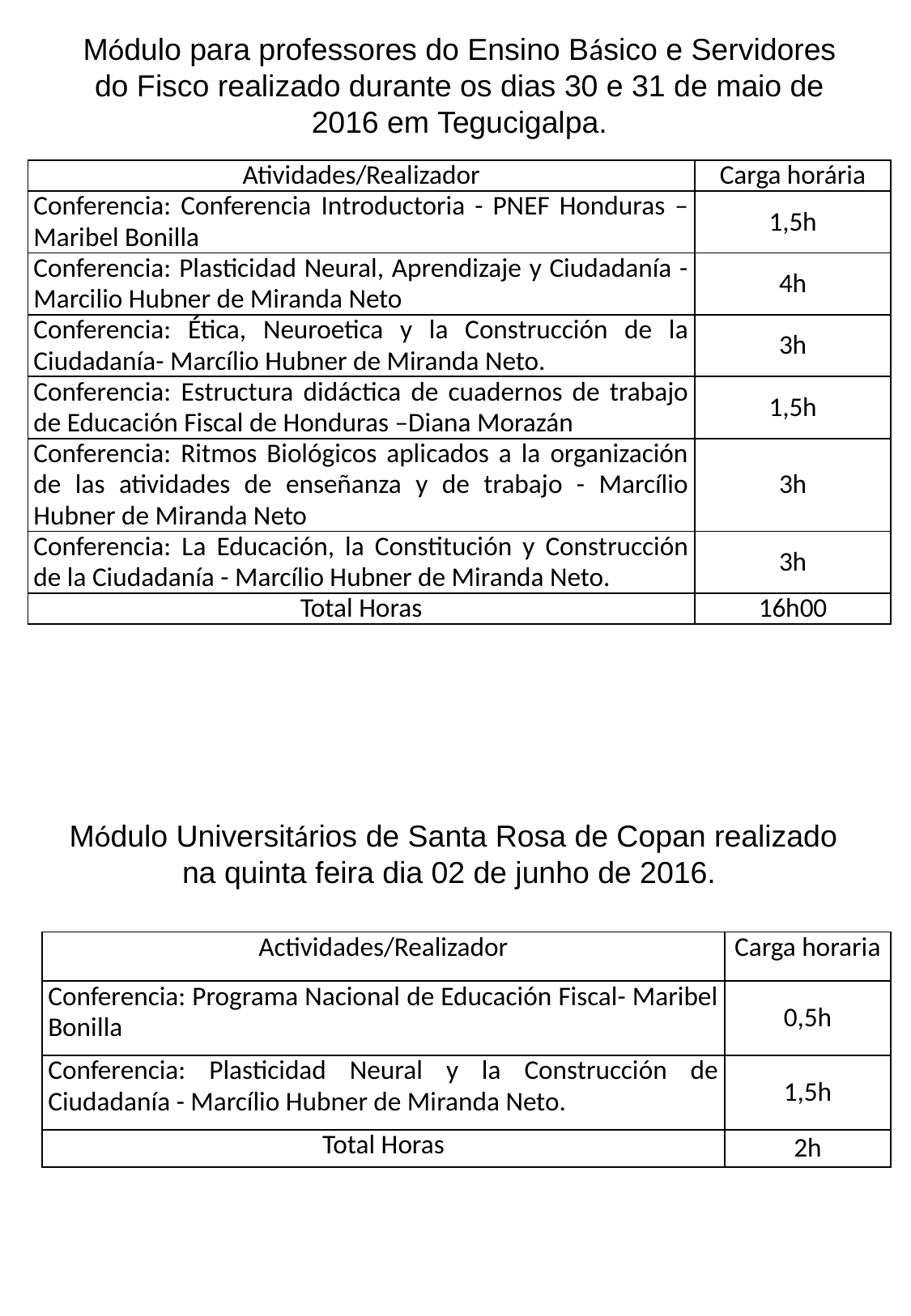

Módulo para professores do Ensino Básico e Servidores do Fisco realizado durante os dias 30 e 31 de maio de 2016 em Tegucigalpa.
| Atividades/Realizador | Carga horária |
| --- | --- |
| Conferencia: Conferencia Introductoria - PNEF Honduras – Maribel Bonilla | 1,5h |
| Conferencia: Plasticidad Neural, Aprendizaje y Ciudadanía - Marcilio Hubner de Miranda Neto | 4h |
| Conferencia: Ética, Neuroetica y la Construcción de la Ciudadanía- Marcílio Hubner de Miranda Neto. | 3h |
| Conferencia: Estructura didáctica de cuadernos de trabajo de Educación Fiscal de Honduras –Diana Morazán | 1,5h |
| Conferencia: Ritmos Biológicos aplicados a la organización de las atividades de enseñanza y de trabajo - Marcílio Hubner de Miranda Neto | 3h |
| Conferencia: La Educación, la Constitución y Construcción de la Ciudadanía - Marcílio Hubner de Miranda Neto. | 3h |
| Total Horas | 16h00 |
 Módulo Universitários de Santa Rosa de Copan realizado na quinta feira dia 02 de junho de 2016.
| Actividades/Realizador | Carga horaria |
| --- | --- |
| Conferencia: Programa Nacional de Educación Fiscal- Maribel Bonilla | 0,5h |
| Conferencia: Plasticidad Neural y la Construcción de Ciudadanía - Marcílio Hubner de Miranda Neto. | 1,5h |
| Total Horas | 2h |